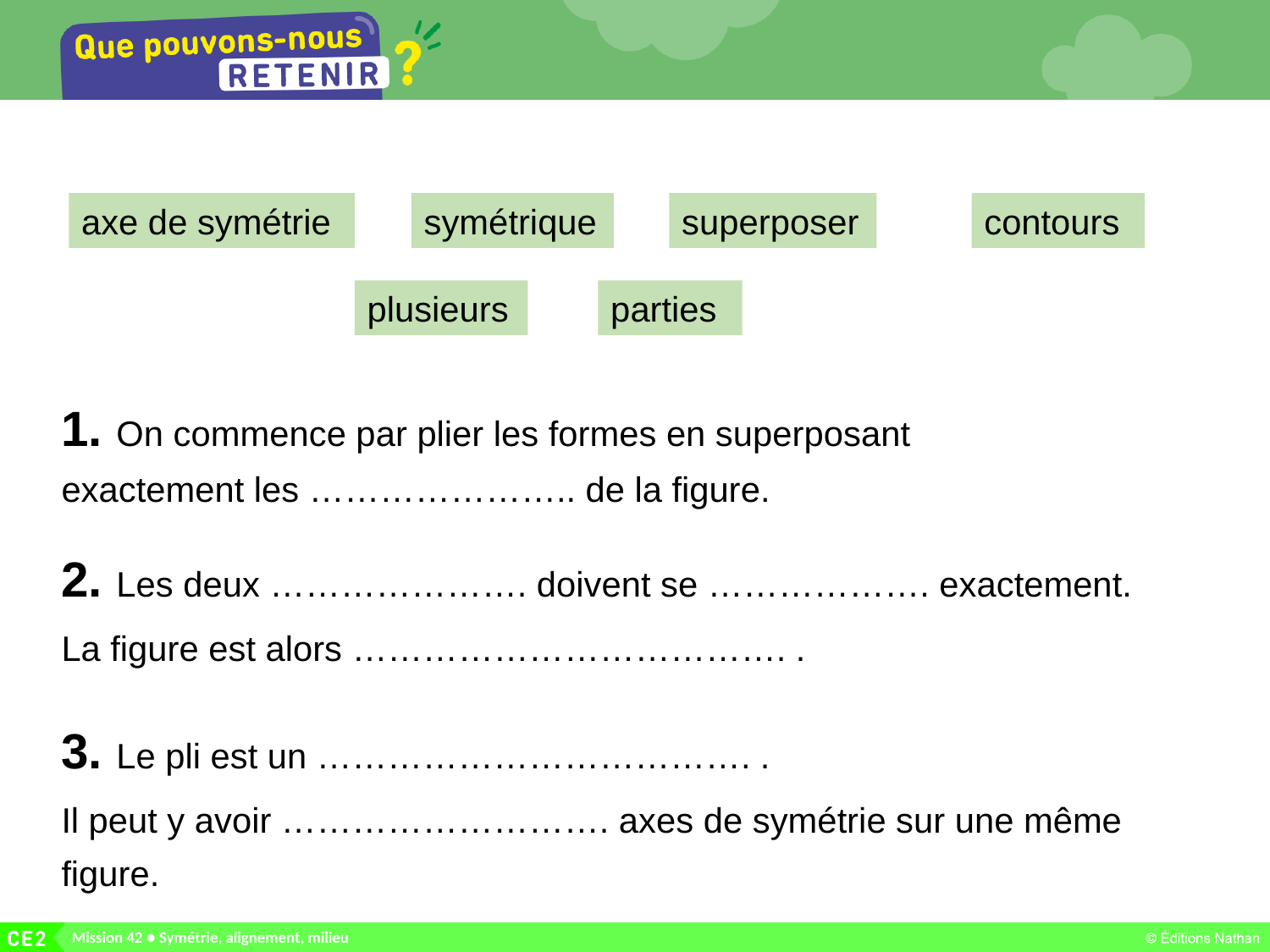

axe de symétrie
symétrique
superposer
contours
plusieurs
parties
1. On commence par plier les formes en superposant exactement les ………………….. de la figure.
2. Les deux …………………. doivent se ………………. exactement.
La figure est alors ………………………………. .
3. Le pli est un ………………………………. .
Il peut y avoir ………………………. axes de symétrie sur une même figure.